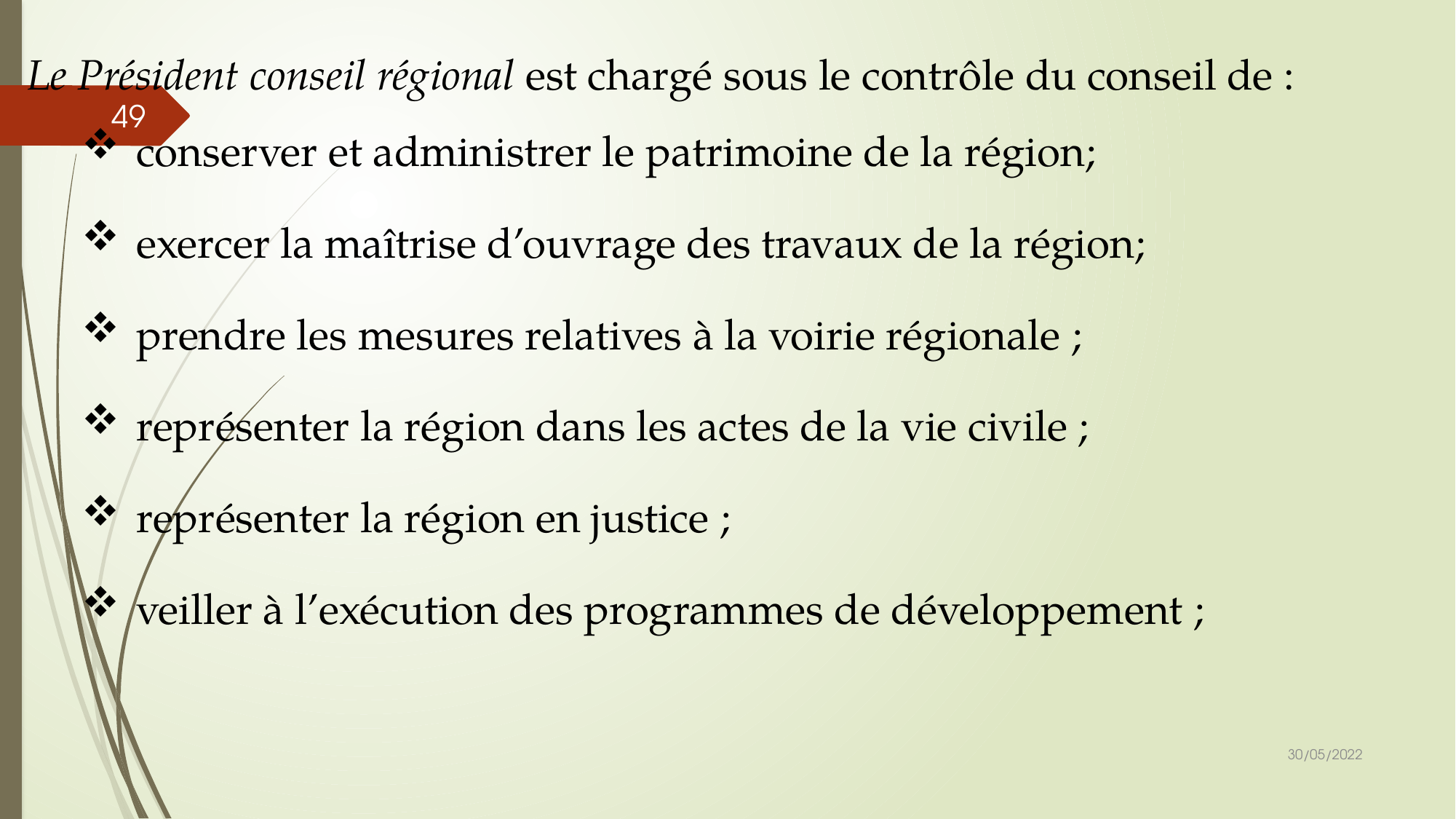

Le Président conseil régional est chargé sous le contrôle du conseil de :
conserver et administrer le patrimoine de la région;
exercer la maîtrise d’ouvrage des travaux de la région;
prendre les mesures relatives à la voirie régionale ;
représenter la région dans les actes de la vie civile ;
représenter la région en justice ;
veiller à l’exécution des programmes de développement ;

49
30/05/2022